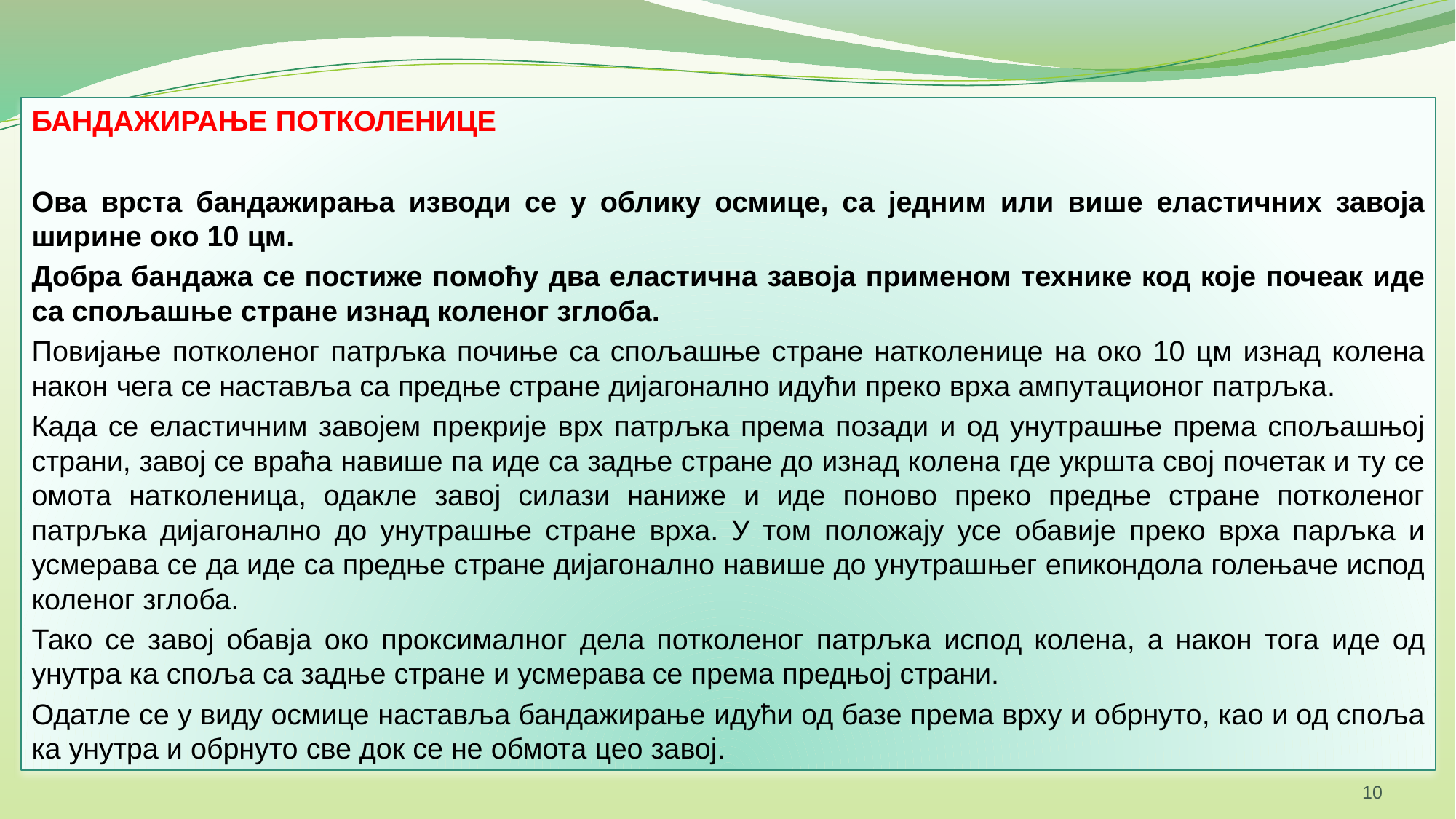

БАНДАЖИРАЊЕ ПОТКОЛЕНИЦЕ

Ова врста бандажирања изводи се у облику осмице, са једним или више еластичних завоја ширине око 10 цм.
Добра бандажа се постиже помоћу два еластична завоја применом технике код које почеак иде са спољашње стране изнад коленог зглоба.
Повијање потколеног патрљка почиње са спољашње стране натколенице на око 10 цм изнад колена након чега се наставља са предње стране дијагонално идући преко врха ампутационог патрљка.
Када се еластичним завојем прекрије врх патрљка према позади и од унутрашње према спољашњој страни, завој се враћа навише па иде са задње стране до изнад колена где укршта свој почетак и ту се омота натколеница, одакле завој силази наниже и иде поново преко предње стране потколеног патрљка дијагонално до унутрашње стране врха. У том положају усе обавије преко врха парљка и усмерава се да иде са предње стране дијагонално навише до унутрашњег епикондола голењаче испод коленог зглоба.
Тако се завој обавја око проксималног дела потколеног патрљка испод колена, а након тога иде од унутра ка споља са задње стране и усмерава се према предњој страни.
Одатле се у виду осмице наставља бандажирање идући од базе према врху и обрнуто, као и од споља ка унутра и обрнуто све док се не обмота цео завој.
10